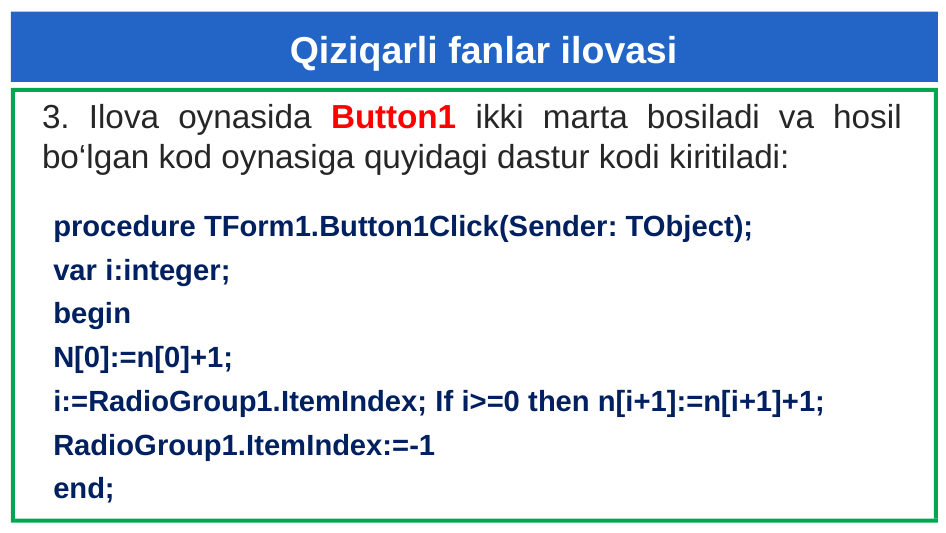

Qiziqarli fanlar ilovasi
3. Ilova oynasida Button1 ikki marta bosiladi va hosil bo‘lgan kod oynasiga quyidagi dastur kodi kiritiladi:
procedure TForm1.Button1Click(Sender: TObject);
var i:integer;
begin
N[0]:=n[0]+1;
i:=RadioGroup1.ItemIndex; If i>=0 then n[i+1]:=n[i+1]+1;
RadioGroup1.ItemIndex:=-1
end;